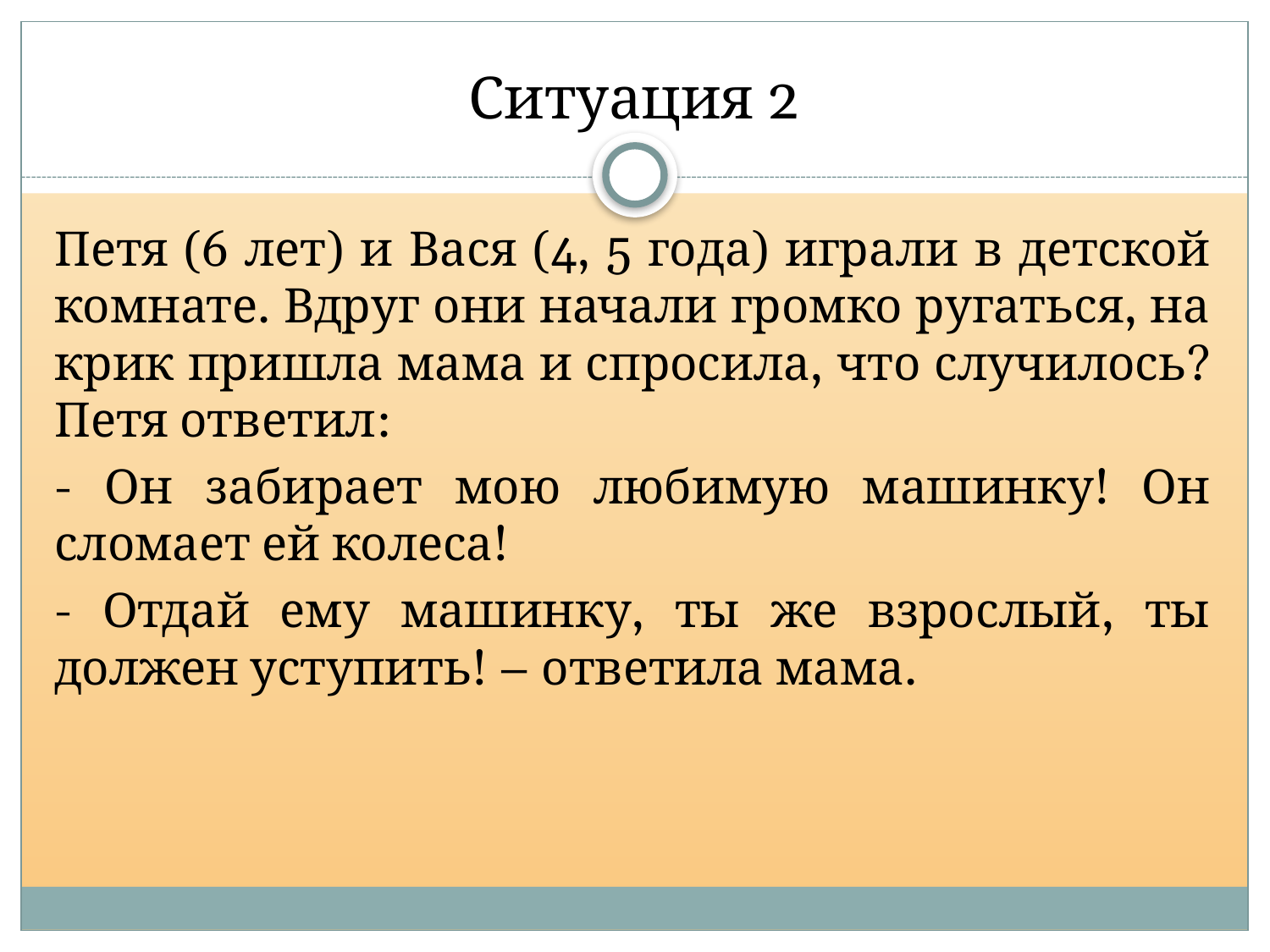

# Ситуация 2
Петя (6 лет) и Вася (4, 5 года) играли в детской комнате. Вдруг они начали громко ругаться, на крик пришла мама и спросила, что случилось? Петя ответил:
- Он забирает мою любимую машинку! Он сломает ей колеса!
- Отдай ему машинку, ты же взрослый, ты должен уступить! – ответила мама.